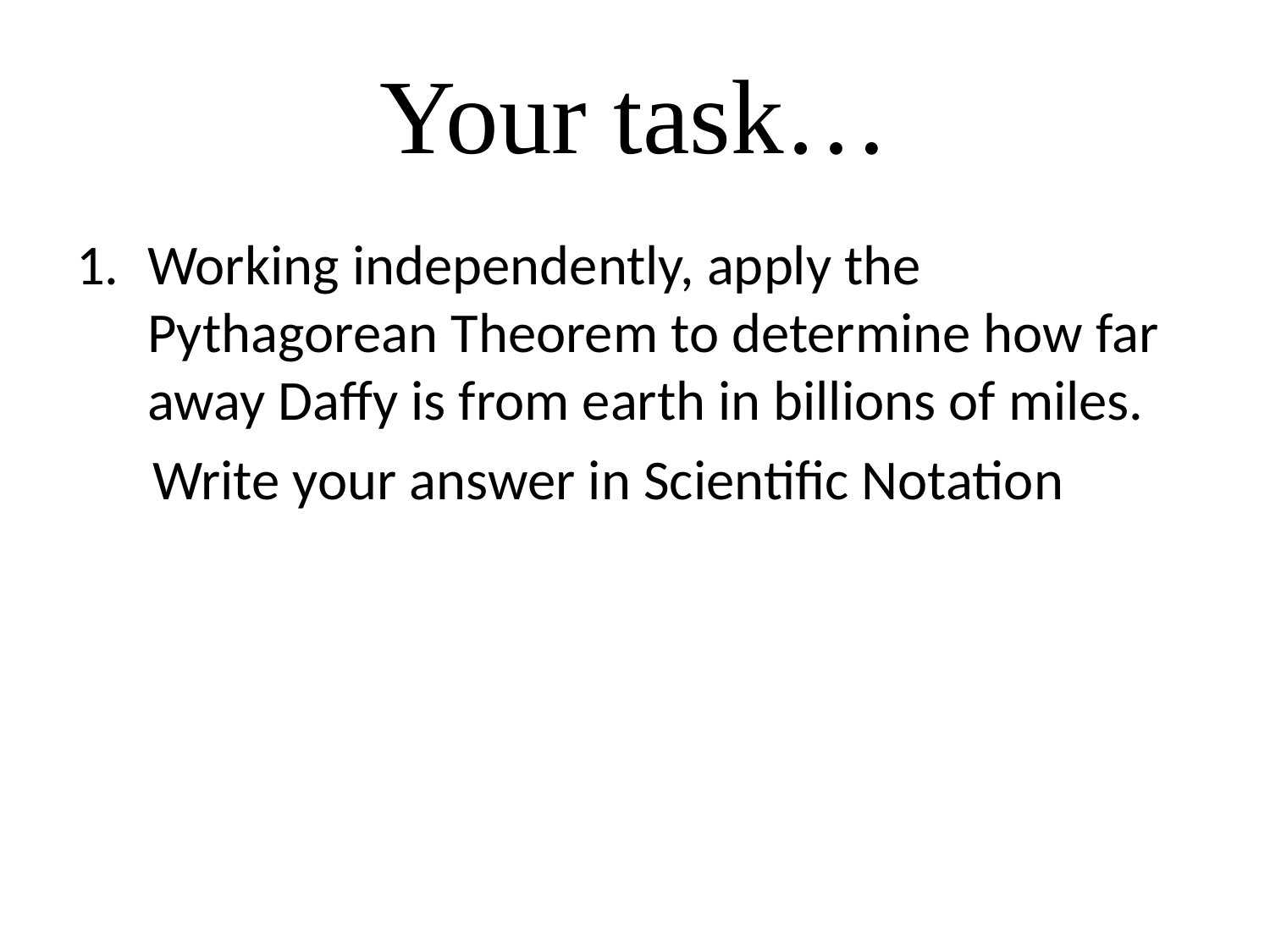

# Your task…
Working independently, apply the Pythagorean Theorem to determine how far away Daffy is from earth in billions of miles.
      Write your answer in Scientific Notation